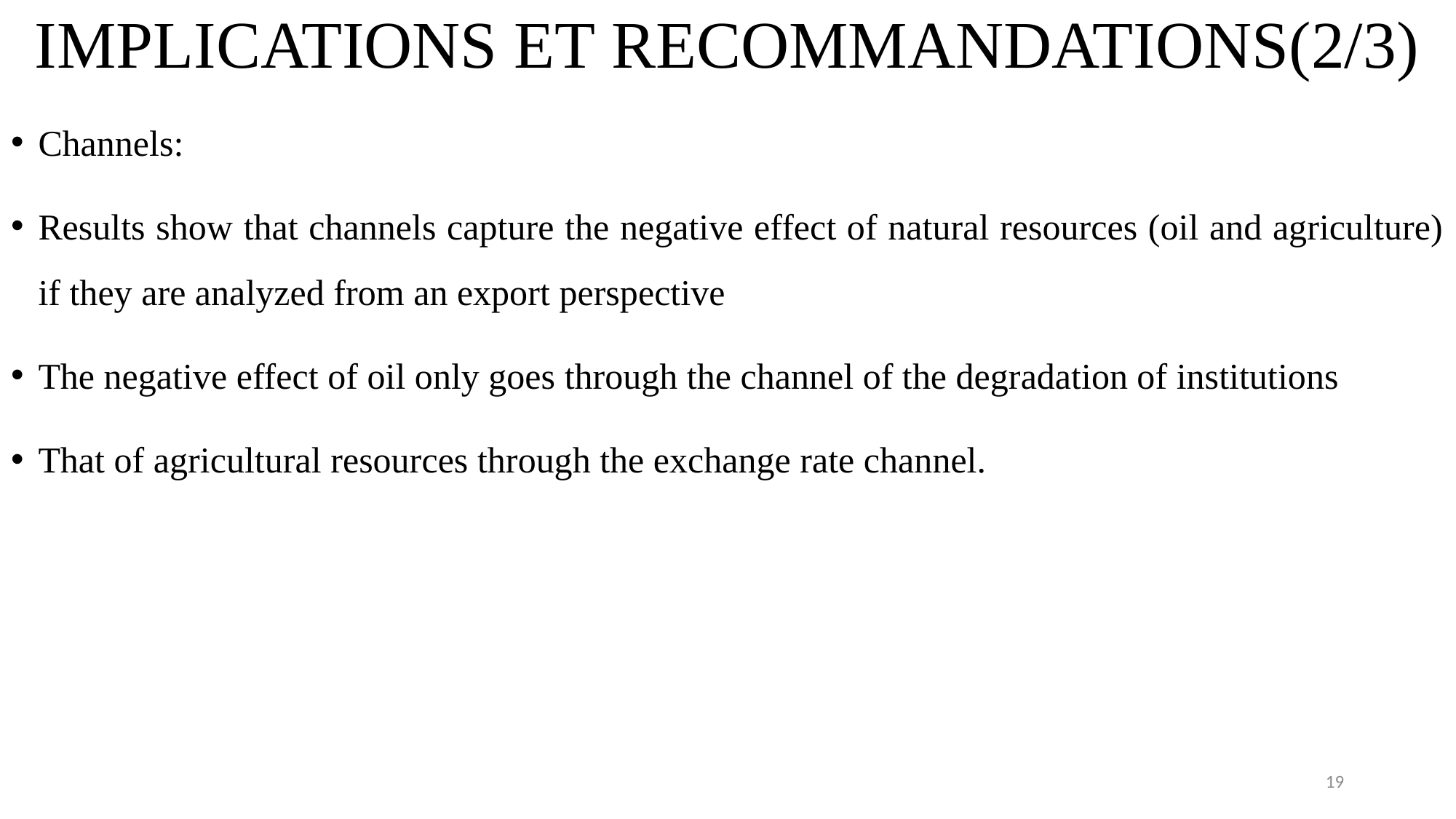

# IMPLICATIONS ET RECOMMANDATIONS(2/3)
Channels:
Results show that channels capture the negative effect of natural resources (oil and agriculture) if they are analyzed from an export perspective
The negative effect of oil only goes through the channel of the degradation of institutions
That of agricultural resources through the exchange rate channel.
19